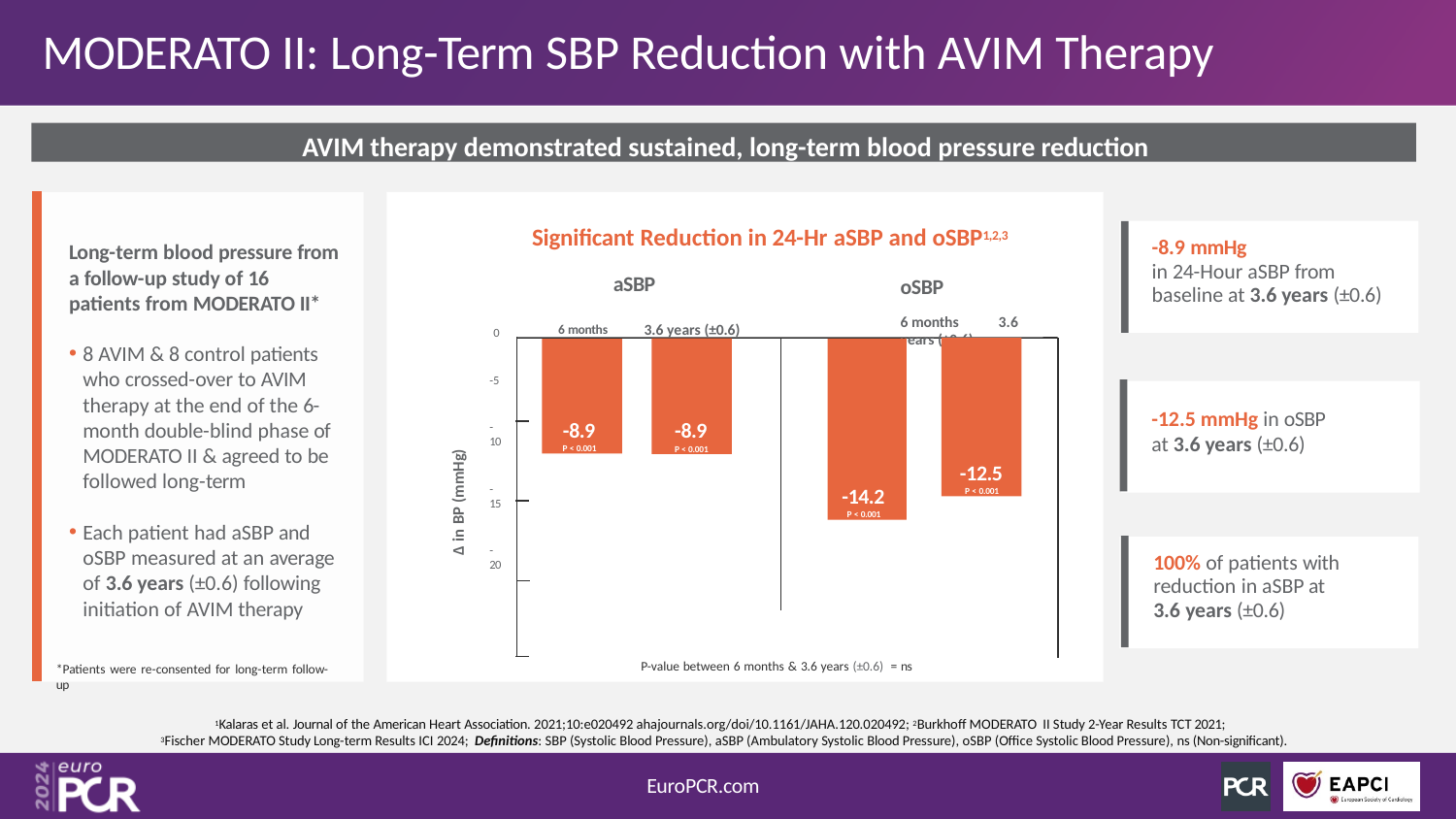

# MODERATO II: Long-Term SBP Reduction with AVIM Therapy

AVIM therapy demonstrated sustained, long-term blood pressure reduction

Significant Reduction in 24-Hr aSBP and oSBP1,2,3
aSBP
-8.9 mmHg
in 24-Hour aSBP from baseline at 3.6 years (±0.6)
Long-term blood pressure from a follow-up study of 16 patients from MODERATO II*
8 AVIM & 8 control patients who crossed-over to AVIM therapy at the end of the 6- month double-blind phase of MODERATO II & agreed to be followed long-term
Each patient had aSBP and oSBP measured at an average of 3.6 years (±0.6) following initiation of AVIM therapy

*Patients were re-consented for long-term follow-up
oSBP
6 months	3.6 years (±0.6)
6 months	3.6 years (±0.6)
0

-5

-10

-15

-20

-12.5
P < 0.001

-8.9
P < 0.001

-14.2
P < 0.001

-8.9
P < 0.001
-12.5 mmHg in oSBP at 3.6 years (±0.6)
Δ in BP (mmHg)
100% of patients with reduction in aSBP at
3.6 years (±0.6)
P-value between 6 months & 3.6 years (±0.6) = ns
1Kalaras et al. Journal of the American Heart Association. 2021;10:e020492 ahajournals.org/doi/10.1161/JAHA.120.020492; 2Burkhoff MODERATO II Study 2-Year Results TCT 2021;
3Fischer MODERATO Study Long-term Results ICI 2024; Definitions: SBP (Systolic Blood Pressure), aSBP (Ambulatory Systolic Blood Pressure), oSBP (Office Systolic Blood Pressure), ns (Non-significant).
EuroPCR.com